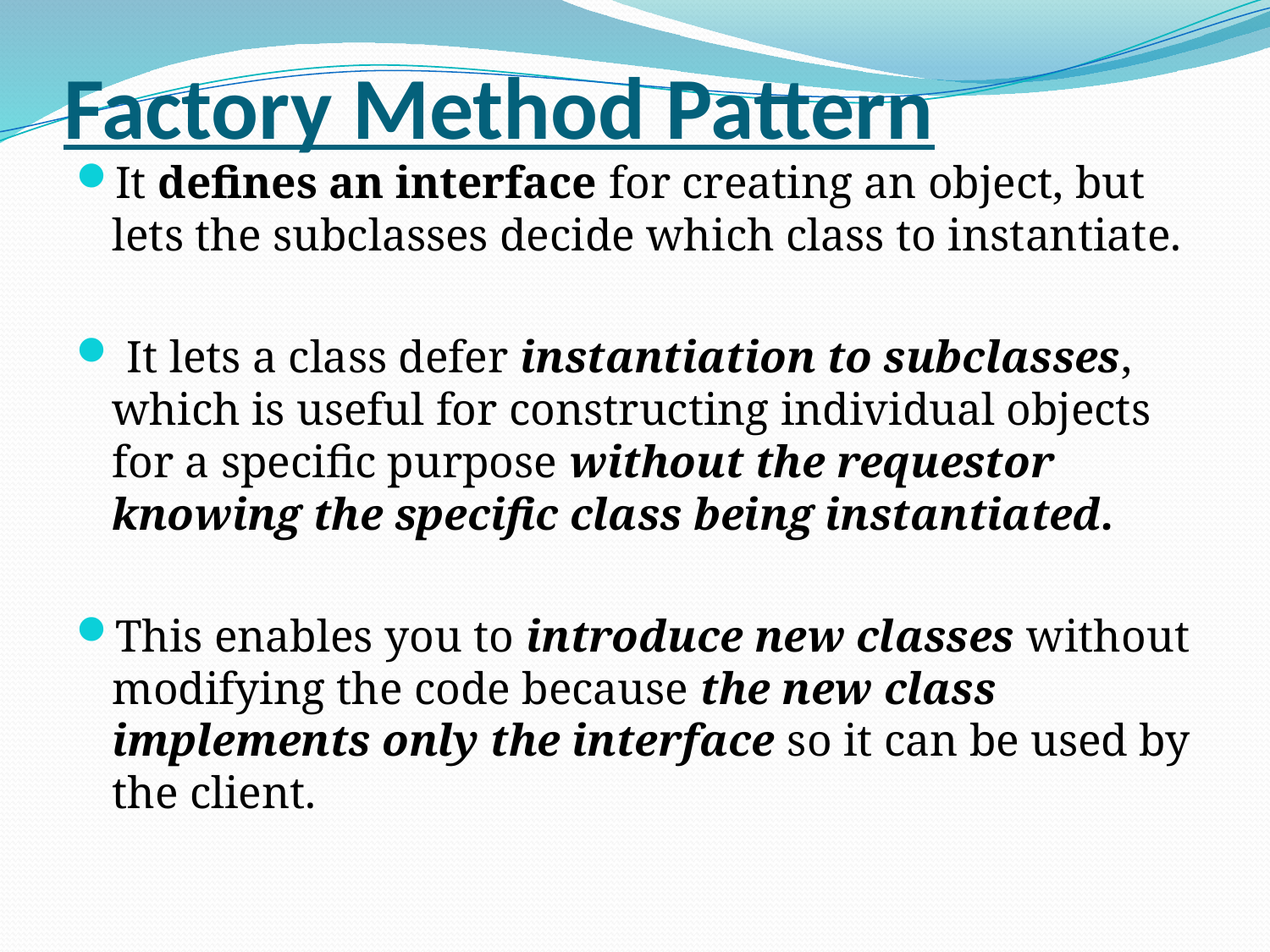

# Factory Method Pattern
It defines an interface for creating an object, but lets the subclasses decide which class to instantiate.

 It lets a class defer instantiation to subclasses, which is useful for constructing individual objects for a specific purpose without the requestor knowing the specific class being instantiated.

This enables you to introduce new classes without modifying the code because the new class implements only the interface so it can be used by the client.